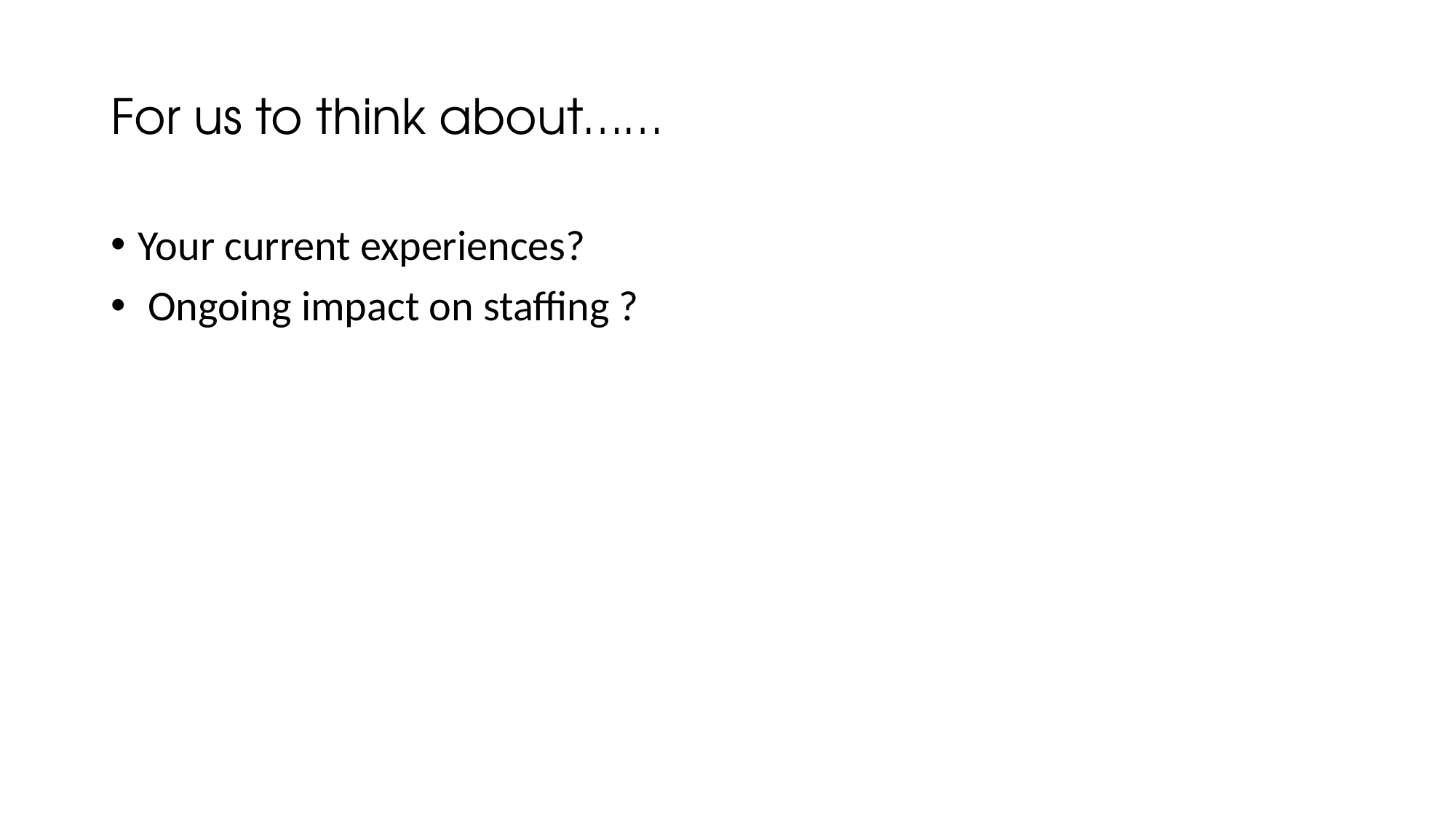

# For us to think about……
Your current experiences?
 Ongoing impact on staffing ?